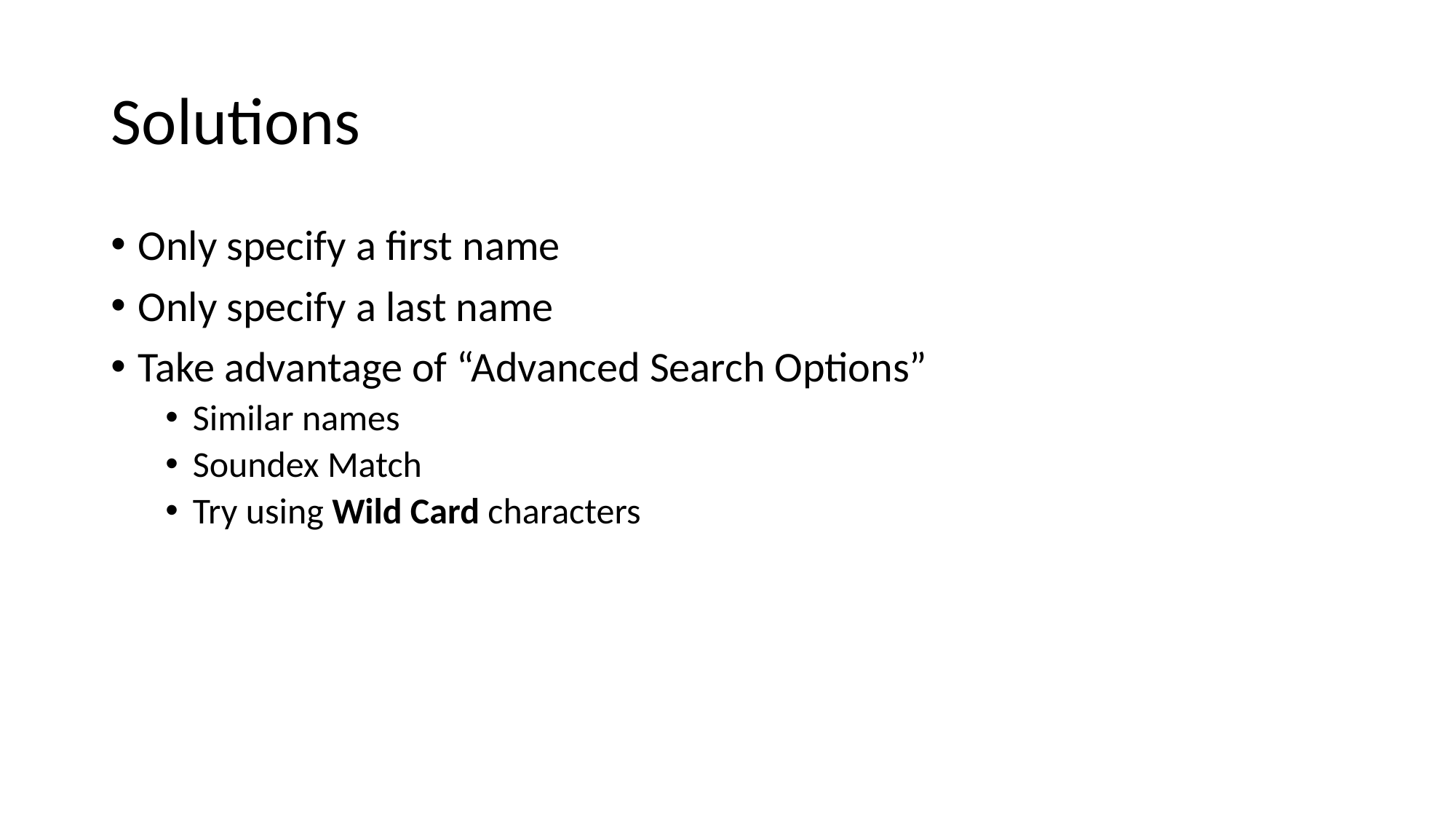

# Solutions
Only specify a first name
Only specify a last name
Take advantage of “Advanced Search Options”
Similar names
Soundex Match
Try using Wild Card characters